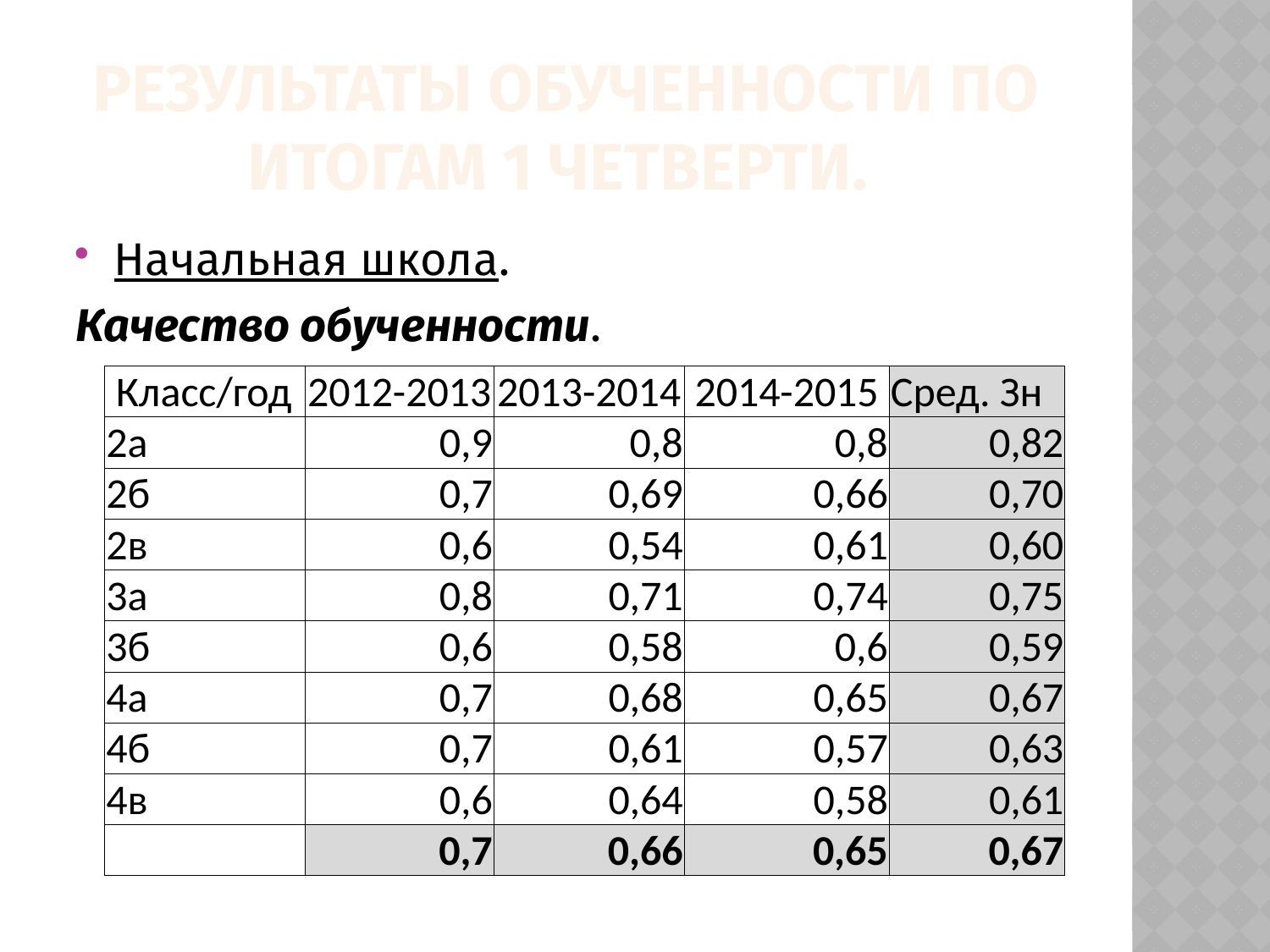

# Результаты обученности по итогам 1 четверти.
Начальная школа.
Качество обученности.

| Класс/год | 2012-2013 | 2013-2014 | 2014-2015 | Сред. Зн |
| --- | --- | --- | --- | --- |
| 2а | 0,9 | 0,8 | 0,8 | 0,82 |
| 2б | 0,7 | 0,69 | 0,66 | 0,70 |
| 2в | 0,6 | 0,54 | 0,61 | 0,60 |
| 3а | 0,8 | 0,71 | 0,74 | 0,75 |
| 3б | 0,6 | 0,58 | 0,6 | 0,59 |
| 4а | 0,7 | 0,68 | 0,65 | 0,67 |
| 4б | 0,7 | 0,61 | 0,57 | 0,63 |
| 4в | 0,6 | 0,64 | 0,58 | 0,61 |
|  | 0,7 | 0,66 | 0,65 | 0,67 |